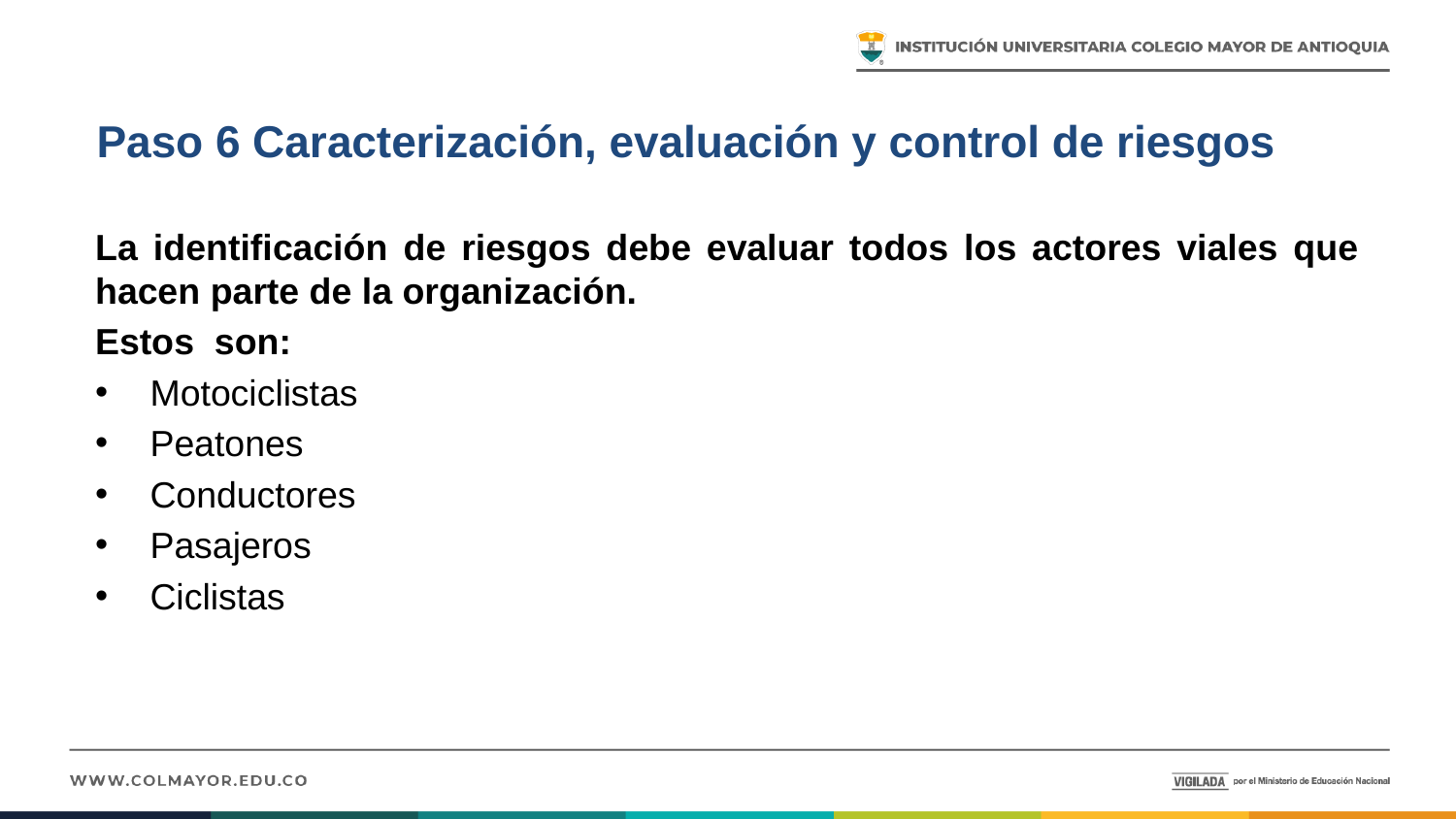

# Paso 6 Caracterización, evaluación y control de riesgos
La identificación de riesgos debe evaluar todos los actores viales que hacen parte de la organización.
Estos  son:
Motociclistas
Peatones
Conductores
Pasajeros
Ciclistas